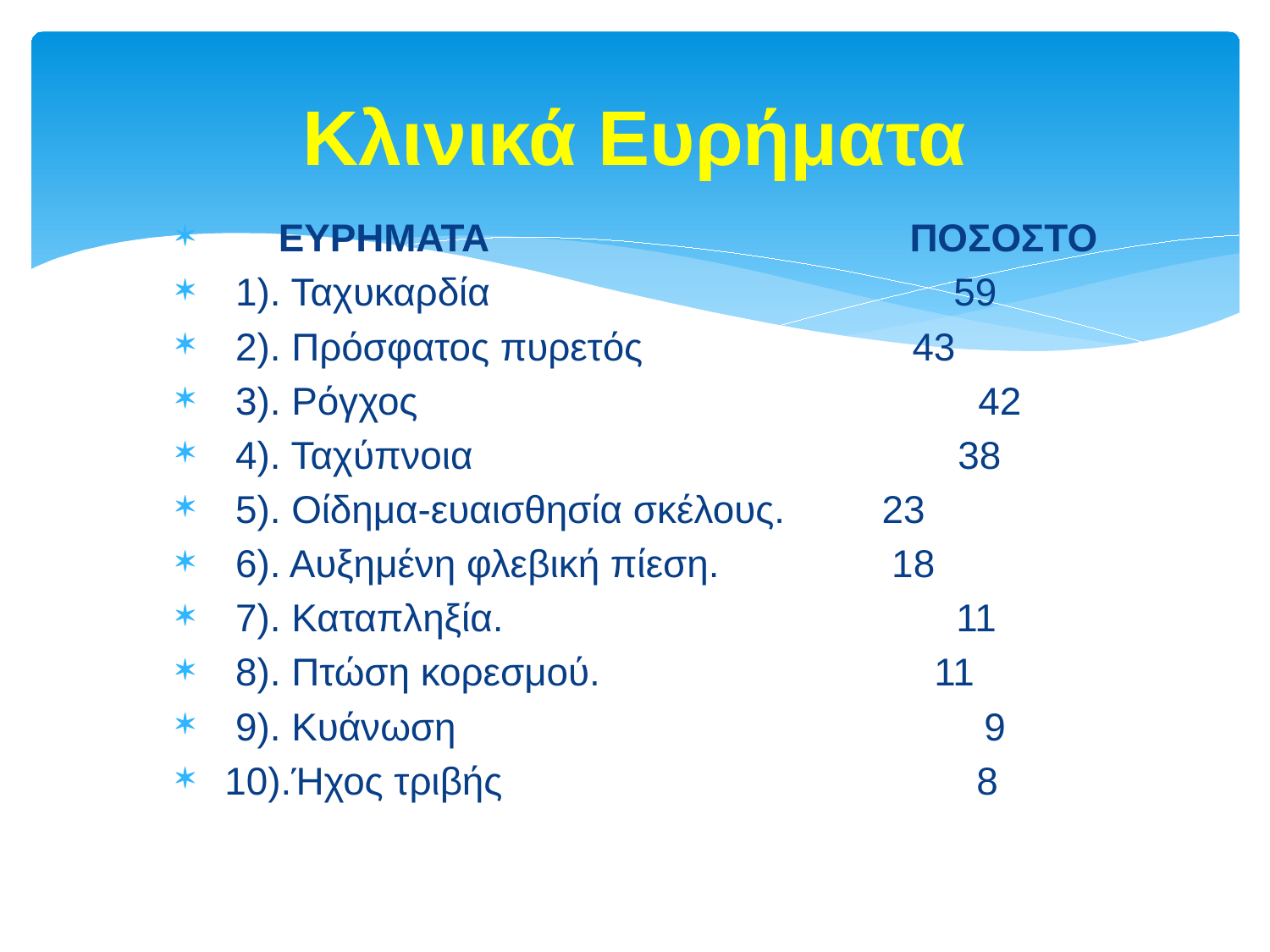

# Κλινικά Ευρήματα
      ΕΥΡΗΜΑΤΑ                                       ΠΟΣΟΣΤΟ
  1). Ταχυκαρδία                                           59
  2). Πρόσφατος πυρετός                         43
  3). Ρόγχος                                                    42
  4). Ταχύπνοια                                             38
  5). Οίδημα-ευαισθησία σκέλους.         23
  6). Αυξημένη φλεβική πίεση.                18
  7). Καταπληξία.                                          11
  8). Πτώση κορεσμού.                               11
  9). Κυάνωση                                                 9
 10).Ήχος τριβής                                            8